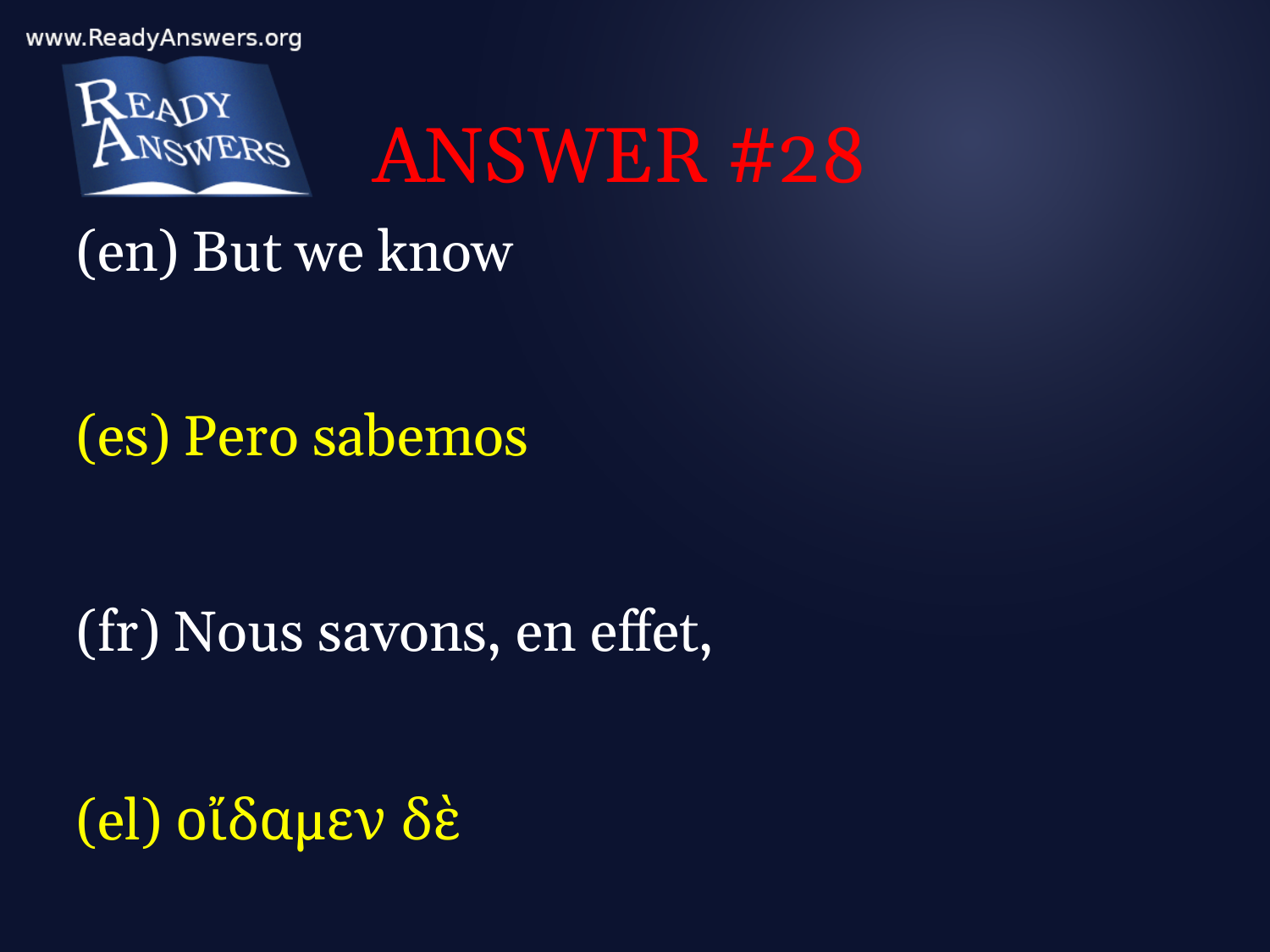

# ANSWER #28
(en) But we know
(es) Pero sabemos
(fr) Nous savons, en effet,
(el) οἴδαμεν δὲ